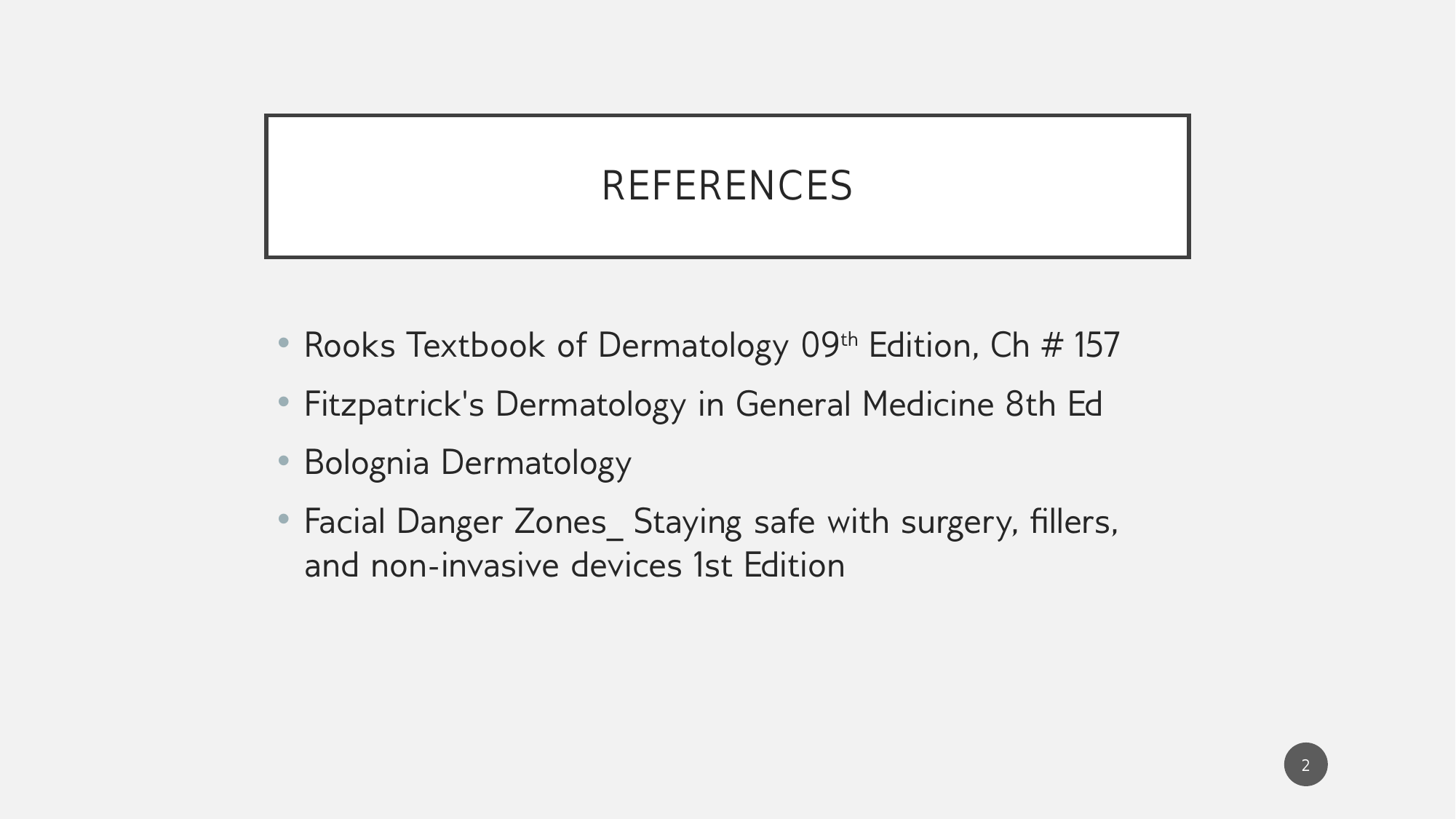

# References
Rooks Textbook of Dermatology 09th Edition, Ch # 157
Fitzpatrick's Dermatology in General Medicine 8th Ed
Bolognia Dermatology
Facial Danger Zones_ Staying safe with surgery, fillers, and non-invasive devices 1st Edition

2